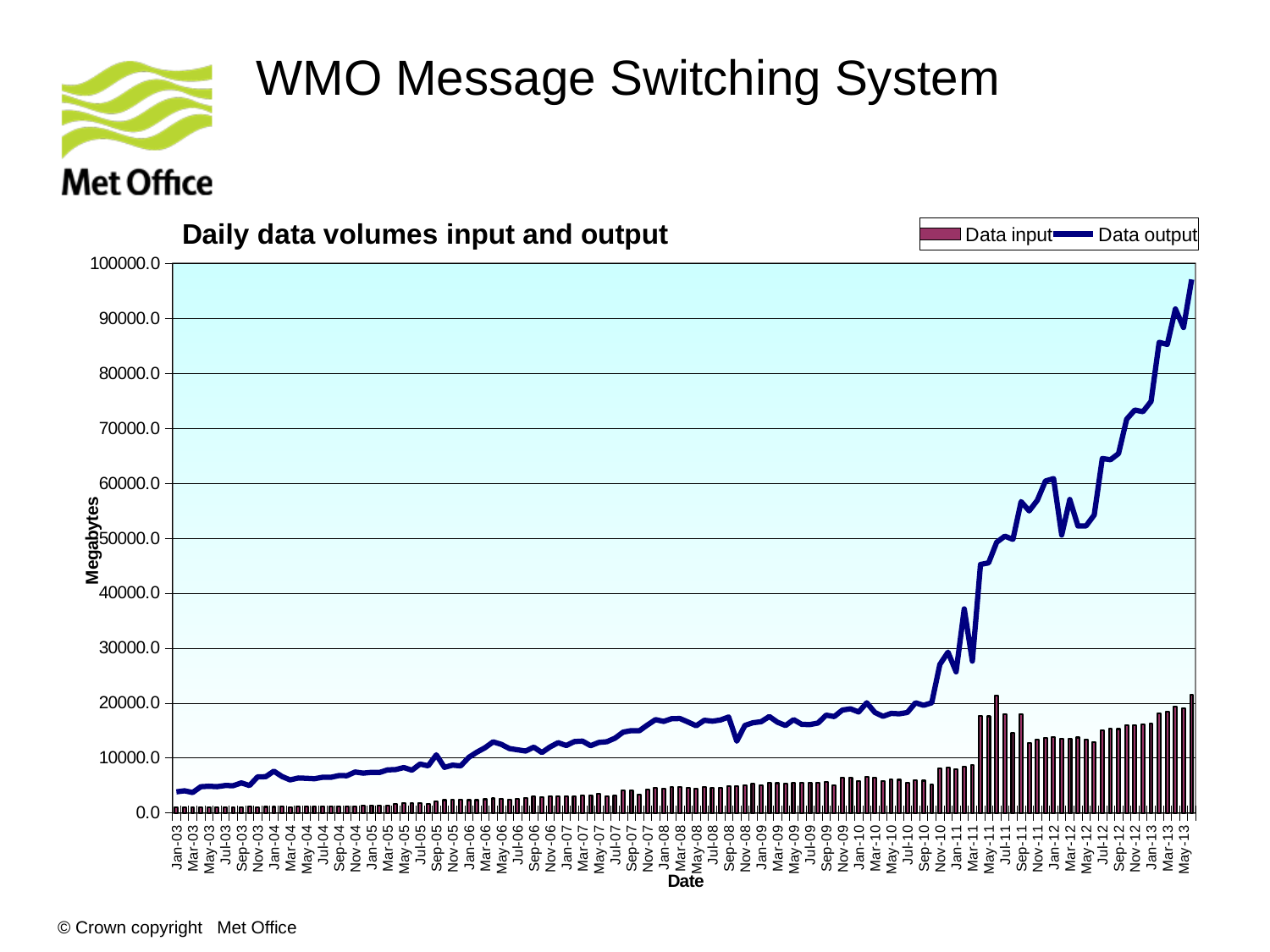

# WMO Message Switching System

### Chart: Daily data volumes input and output

| Category |  |  |
|---|---|---|
| 37628 | 1008.1 | 3842.7 |
| 37656 | 1027.8 | 4032.1 |
| 37684 | 994.8 | 3713.3 |
| 37712 | 1054.1 | 4765.5 |
| 37747 | 1023.3 | 4862.7 |
| 37775 | 1037.1 | 4773.7 |
| 37803 | 1051.1 | 4991.8 |
| 37838 | 1046.4 | 4963.2 |
| 37866 | 1034.4 | 5467.3 |
| 37901 | 1127.7 | 4987.900000000001 |
| 37929 | 1080.8 | 6565.6 |
| 37957 | 1109.1 | 6597.5 |
| 37992 | 1104.0 | 7608.6 |
| 38020 | 1121.6 | 6637.3 |
| 38048 | 1063.1 | 6013.0 |
| 38083 | 1123.1 | 6357.5 |
| 38111 | 1151.5 | 6304.4 |
| 38139 | 1130.3 | 6221.7 |
| 38174 | 1148.6 | 6497.8 |
| 38202 | 1154.9 | 6476.5 |
| 38231 | 1127.7 | 6799.6 |
| 38261 | 1157.9 | 6780.9 |
| 38292 | 1242.6 | 7451.5 |
| 38322 | 1313.7 | 7240.2 |
| 38353 | 1331.1 | 7384.1 |
| 38384 | 1325.3 | 7356.1 |
| 38412 | 1400.6 | 7834.4 |
| 38443 | 1594.3 | 7900.6 |
| 38473 | 1779.8 | 8257.0 |
| 38504 | 1767.6 | 7783.1 |
| 38534 | 1734.2 | 8897.4 |
| 38565 | 1641.4 | 8569.1 |
| 38596 | 2081.3 | 10570.3 |
| 38626 | 2337.2 | 8294.9 |
| 38657 | 2397.0 | 8700.9 |
| 38687 | 2412.1 | 8559.9 |
| 38718 | 2341.6 | 10114.4 |
| 38749 | 2332.2 | 11056.8 |
| 38777 | 2488.8 | 11869.4 |
| 38808 | 2641.1 | 12930.0 |
| 38838 | 2531.0 | 12476.7 |
| 38869 | 2431.7 | 11712.4 |
| 38899 | 2560.2 | 11484.9 |
| 38930 | 2673.2 | 11261.0 |
| 38961 | 3078.9 | 11966.7 |
| 38991 | 2871.8 | 10987.1 |
| 39022 | 2989.1 | 12005.1 |
| 39052 | 3028.3 | 12789.6 |
| 39083 | 2994.0 | 12268.3 |
| 39114 | 3077.0 | 12990.1 |
| 39142 | 3198.5 | 13067.8 |
| 39173 | 3122.6 | 12236.5 |
| 39203 | 3523.4 | 12827.9 |
| 39234 | 3061.0 | 12965.3 |
| 39264 | 3249.7 | 13609.7 |
| 39295 | 4147.8 | 14709.3 |
| 39326 | 4095.1 | 14984.1 |
| 39356 | 3341.4 | 14951.5 |
| 39387 | 4234.0 | 16006.5 |
| 39417 | 4568.2 | 16980.0 |
| 39448 | 4476.400000000001 | 16653.7 |
| 39479 | 4790.8 | 17159.4 |
| 39508 | 4770.1 | 17184.9 |
| 39539 | 4563.2 | 16542.7 |
| 39569 | 4433.900000000001 | 15859.3 |
| 39600 | 4669.5 | 16859.4 |
| 39630 | 4605.8 | 16702.5 |
| 39661 | 4514.400000000001 | 16920.4 |
| 39692 | 4821.2 | 17463.0 |
| 39722 | 4930.7 | 13049.5 |
| 39753 | 5083.3 | 15923.7 |
| 39783 | 5265.1 | 16413.599999999962 |
| 39814 | 4992.5 | 16596.3 |
| 39845 | 5469.0 | 17549.2 |
| 39873 | 5418.3 | 16519.599999999962 |
| 39904 | 5355.8 | 15911.4 |
| 39934 | 5483.8 | 16984.599999999962 |
| 39965 | 5433.9 | 16113.0 |
| 39995 | 5547.5 | 16084.6 |
| 40026 | 5470.7 | 16360.3 |
| 40057 | 5660.9 | 17802.599999999962 |
| 40087 | 4980.5 | 17531.8 |
| 40118 | 6386.6 | 18726.599999999962 |
| 40148 | 6442.9 | 18945.0 |
| 40179 | 5820.0 | 18373.4 |
| 40210 | 6548.9 | 20046.099999999962 |
| 40238 | 6380.9 | 18281.099999999962 |
| 40269 | 5873.6 | 17580.4 |
| 40299 | 6097.5 | 18117.2 |
| 40330 | 6034.6 | 18038.599999999962 |
| 40360 | 5553.4 | 18279.5 |
| 40391 | 5984.4 | 20040.599999999962 |
| 40422 | 5874.7 | 19577.0 |
| 40452 | 5167.8 | 20045.2 |
| 40483 | 8088.8 | 27016.7 |
| 40513 | 8274.6 | 29251.599999999962 |
| 40544 | 8011.5 | 25681.8 |
| 40575 | 8453.0 | 37126.1 |
| 40603 | 8770.1 | 27626.6 |
| 40634 | 17647.5 | 45209.4 |
| 40664 | 17578.7 | 45500.0 |
| 40695 | 21323.3 | 49269.1 |
| 40725 | 17951.099999999962 | 50368.0 |
| 40756 | 14510.0 | 49782.5 |
| 40787 | 17938.099999999962 | 56658.7 |
| 40817 | 12798.0 | 54957.5 |
| 40848 | 13310.6 | 56901.9 |
| 40878 | 13595.3 | 60402.5 |
| 40909 | 13819.7 | 60845.6 |
| 40940 | 13436.3 | 50584.1 |
| 40969 | 13551.5 | 57046.5 |
| 41000 | 13730.0 | 52218.6 |
| 41030 | 13326.5 | 52228.5 |
| 41061 | 12932.5 | 54214.1 |
| 41091 | 15007.7 | 64498.9 |
| 41122 | 15361.8 | 64271.8 |
| 41153 | 15271.2 | 65394.1 |
| 41183 | 15900.4 | 71666.1 |
| 41214 | 15973.6 | 73316.5 |
| 41244 | 16145.9 | 73013.7 |
| 41275 | 16309.6 | 74884.8 |
| 41306 | 18092.9 | 85634.2 |
| 41334 | 18418.9 | 85254.7 |
| 41365 | 19286.9 | 91705.7 |
| 41395 | 19081.599999999962 | 88331.6 |
| 41426 | 21548.6 | 97078.6 |
© Crown copyright   Met Office